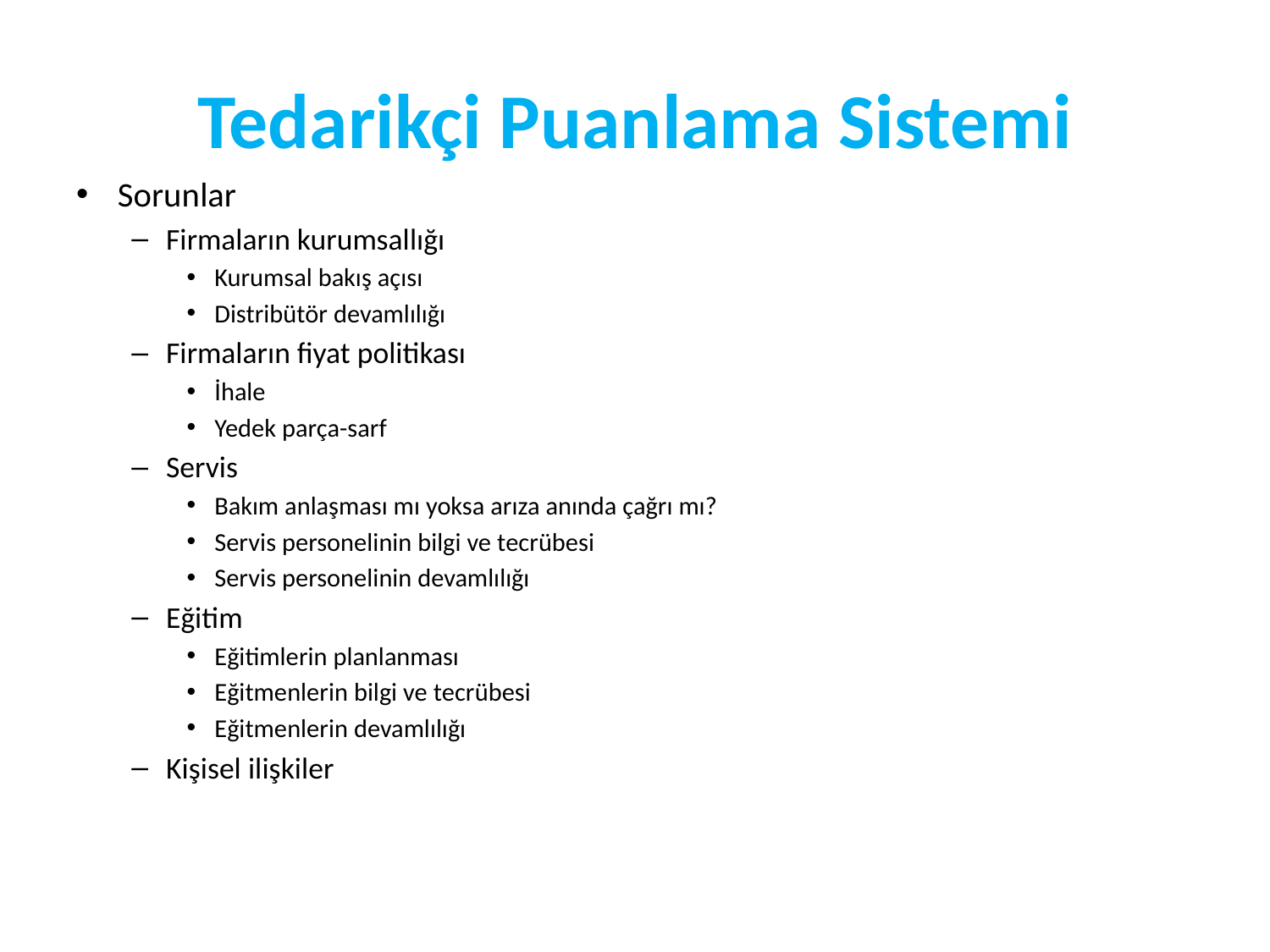

# Tedarikçi Puanlama Sistemi
Sorunlar
Firmaların kurumsallığı
Kurumsal bakış açısı
Distribütör devamlılığı
Firmaların fiyat politikası
İhale
Yedek parça-sarf
Servis
Bakım anlaşması mı yoksa arıza anında çağrı mı?
Servis personelinin bilgi ve tecrübesi
Servis personelinin devamlılığı
Eğitim
Eğitimlerin planlanması
Eğitmenlerin bilgi ve tecrübesi
Eğitmenlerin devamlılığı
Kişisel ilişkiler